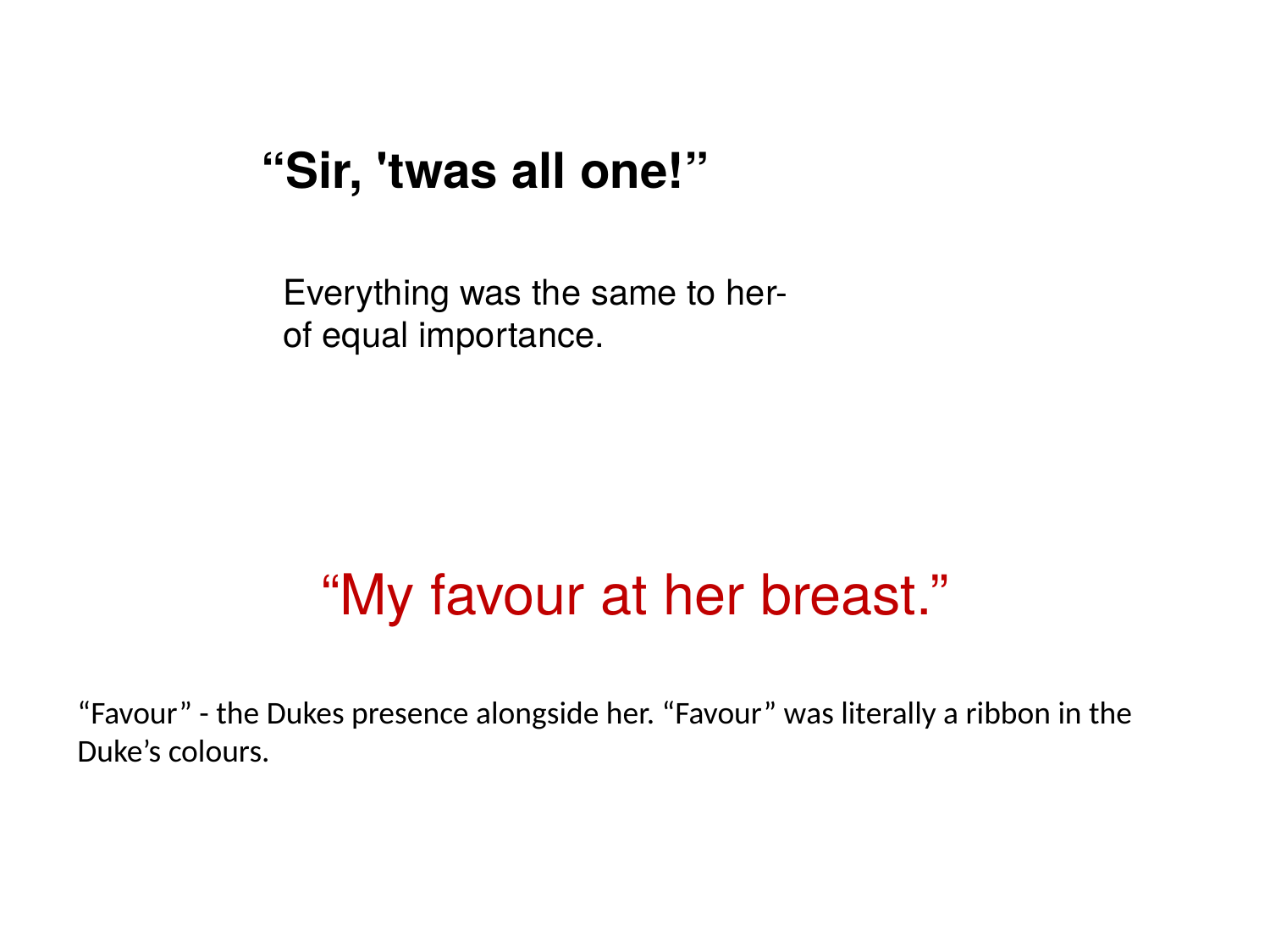

“Sir, 'twas all one!”
Everything was the same to her-
of equal importance.
“My favour at her breast.”
“Favour” - the Dukes presence alongside her. “Favour” was literally a ribbon in the Duke’s colours.